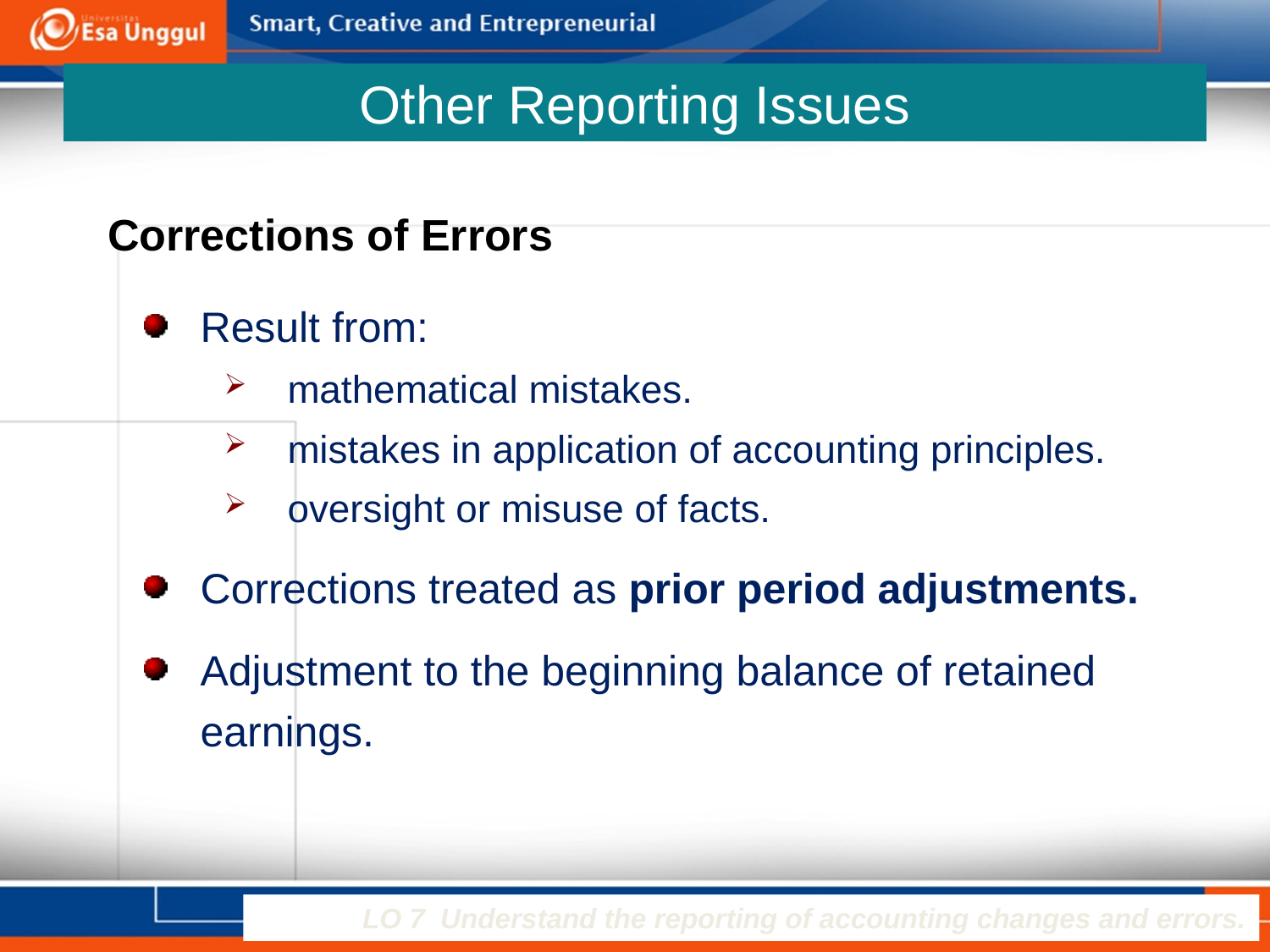

# Other Reporting Issues
Corrections of Errors
Result from:
mathematical mistakes.
mistakes in application of accounting principles.
oversight or misuse of facts.
Corrections treated as prior period adjustments.
Adjustment to the beginning balance of retained earnings.
LO 7  Understand the reporting of accounting changes and errors.